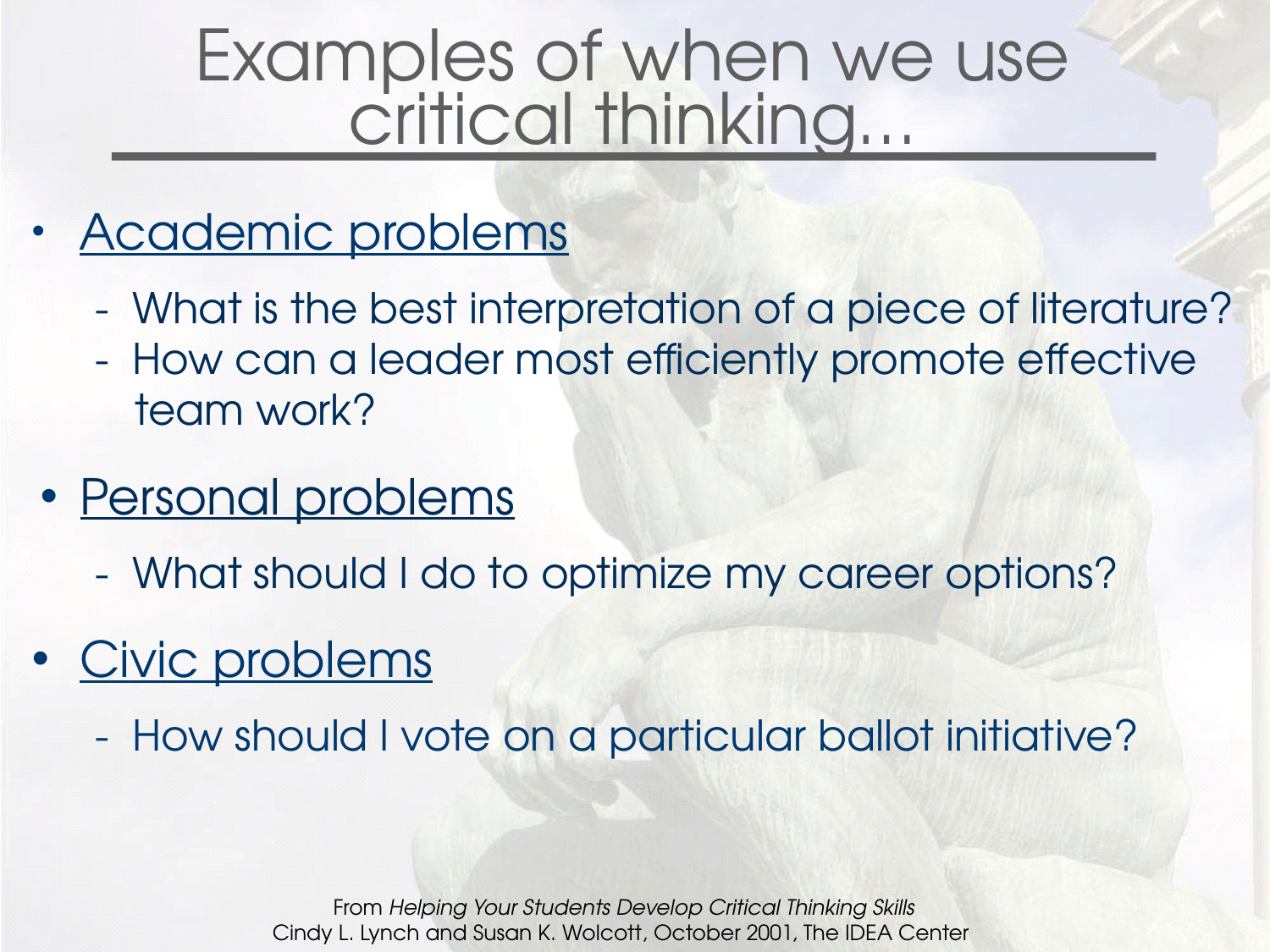

# Examples of when we use critical thinking…
Academic problems
-  What is the best interpretation of a piece of literature?
-  How can a leader most efficiently promote effective team work?
Personal problems
-  What should I do to optimize my career options?
Civic problems
-  How should I vote on a particular ballot initiative?
From Helping Your Students Develop Critical Thinking Skills
Cindy L. Lynch and Susan K. Wolcott, October 2001, The IDEA Center